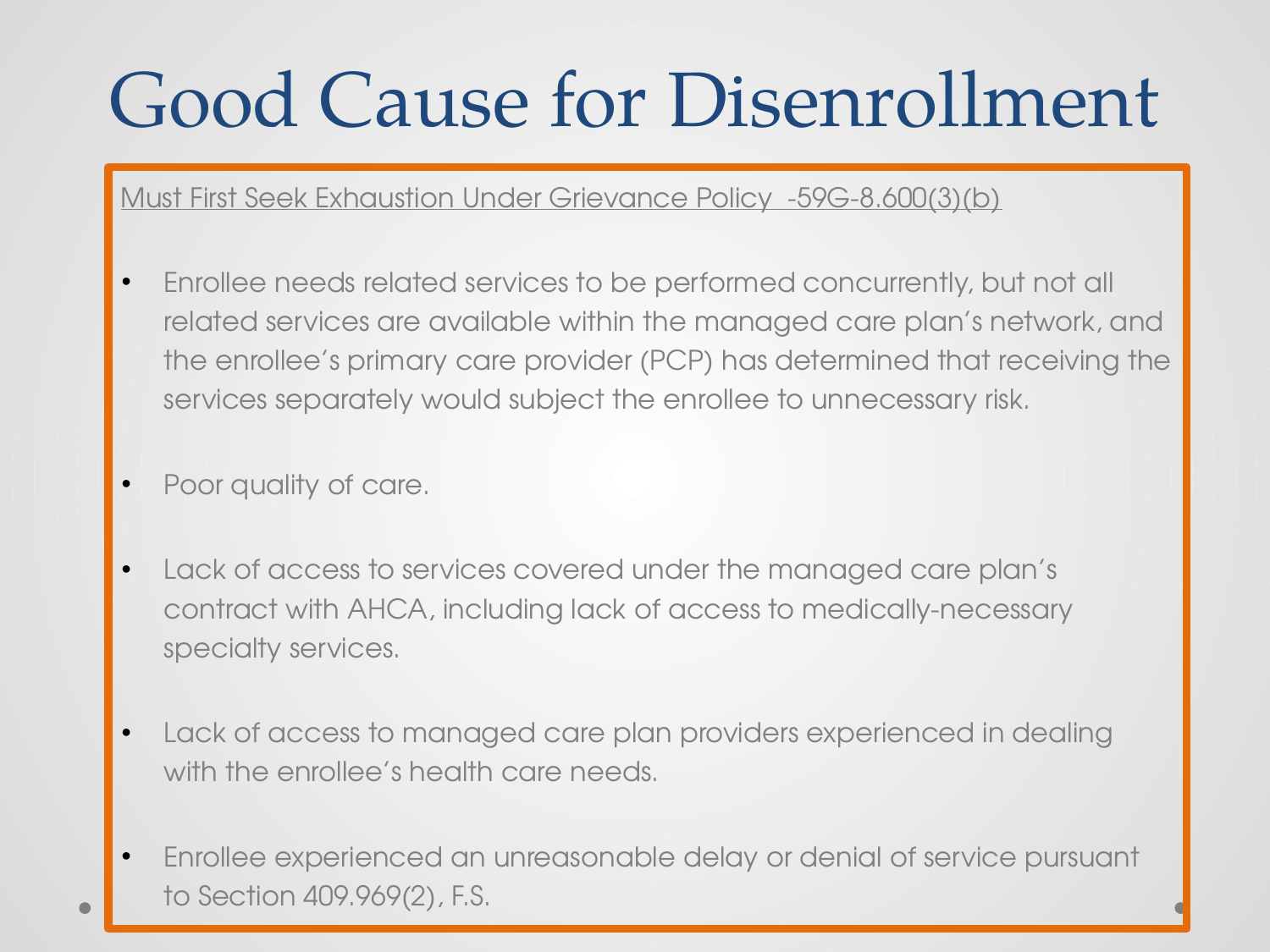

# Good Cause for Disenrollment
Must First Seek Exhaustion Under Grievance Policy  -59G-8.600(3)(b)

Enrollee needs related services to be performed concurrently, but not all related services are available within the managed care plan’s network, and the enrollee’s primary care provider (PCP) has determined that receiving the services separately would subject the enrollee to unnecessary risk.

Poor quality of care.

Lack of access to services covered under the managed care plan’s contract with AHCA, including lack of access to medically-necessary specialty services.

Lack of access to managed care plan providers experienced in dealing with the enrollee’s health care needs.

Enrollee experienced an unreasonable delay or denial of service pursuant to Section 409.969(2), F.S.